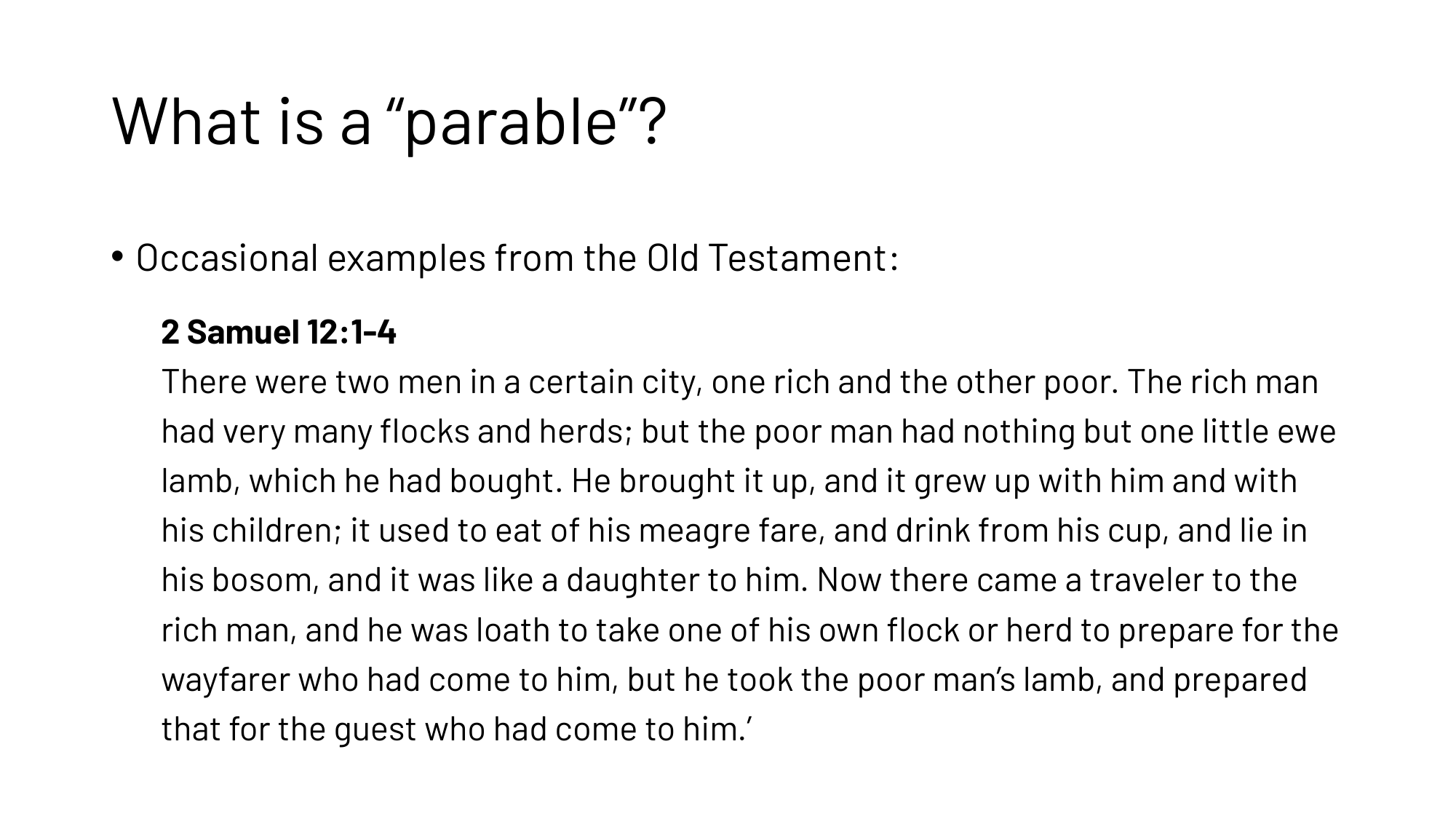

# What is a “parable”?
Occasional examples from the Old Testament:

2 Samuel 12:1-4
There were two men in a certain city, one rich and the other poor. The rich man had very many flocks and herds; but the poor man had nothing but one little ewe lamb, which he had bought. He brought it up, and it grew up with him and with his children; it used to eat of his meagre fare, and drink from his cup, and lie in his bosom, and it was like a daughter to him. Now there came a traveler to the rich man, and he was loath to take one of his own flock or herd to prepare for the wayfarer who had come to him, but he took the poor man’s lamb, and prepared that for the guest who had come to him.’